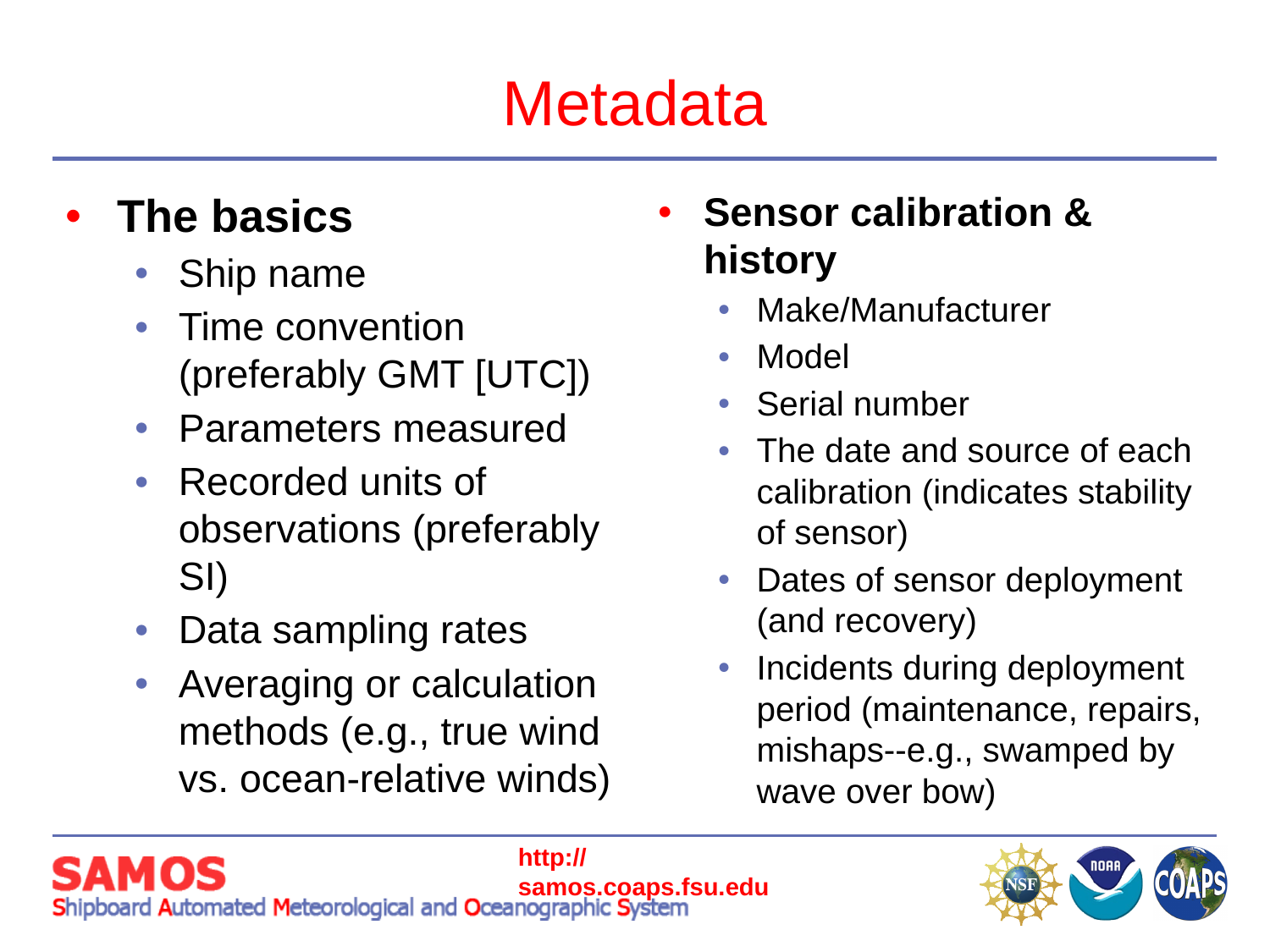

# Metadata
The basics
Ship name
Time convention (preferably GMT [UTC])
Parameters measured
Recorded units of observations (preferably SI)
Data sampling rates
Averaging or calculation methods (e.g., true wind vs. ocean-relative winds)

Sensor calibration & history
Make/Manufacturer
Model
Serial number
The date and source of each calibration (indicates stability of sensor)
Dates of sensor deployment (and recovery)
Incidents during deployment period (maintenance, repairs, mishaps--e.g., swamped by wave over bow)